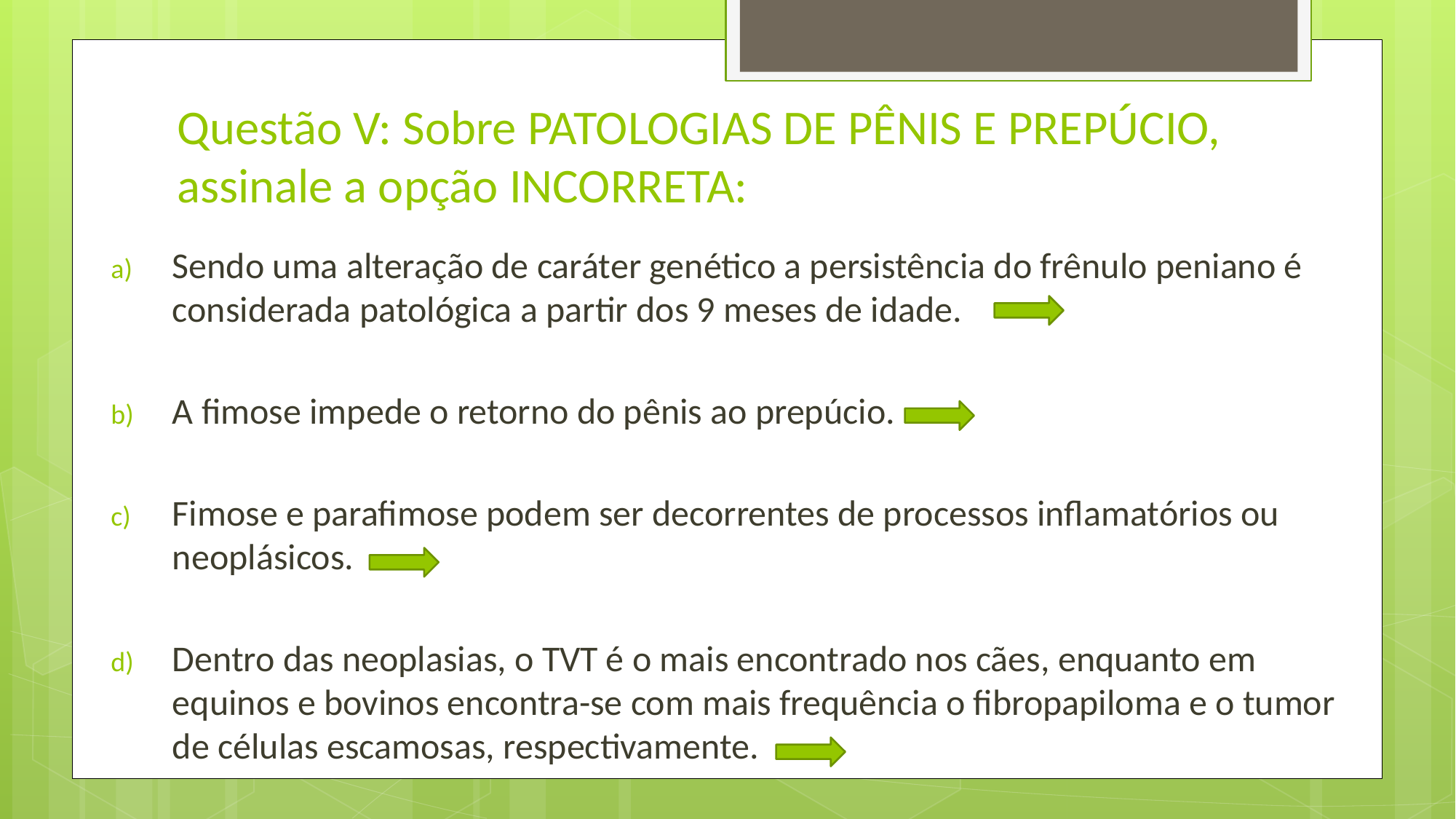

# Questão V: Sobre PATOLOGIAS DE PÊNIS E PREPÚCIO, assinale a opção INCORRETA:
Sendo uma alteração de caráter genético a persistência do frênulo peniano é considerada patológica a partir dos 9 meses de idade.

A fimose impede o retorno do pênis ao prepúcio.

Fimose e parafimose podem ser decorrentes de processos inflamatórios ou neoplásicos.

Dentro das neoplasias, o TVT é o mais encontrado nos cães, enquanto em equinos e bovinos encontra-se com mais frequência o fibropapiloma e o tumor de células escamosas, respectivamente.